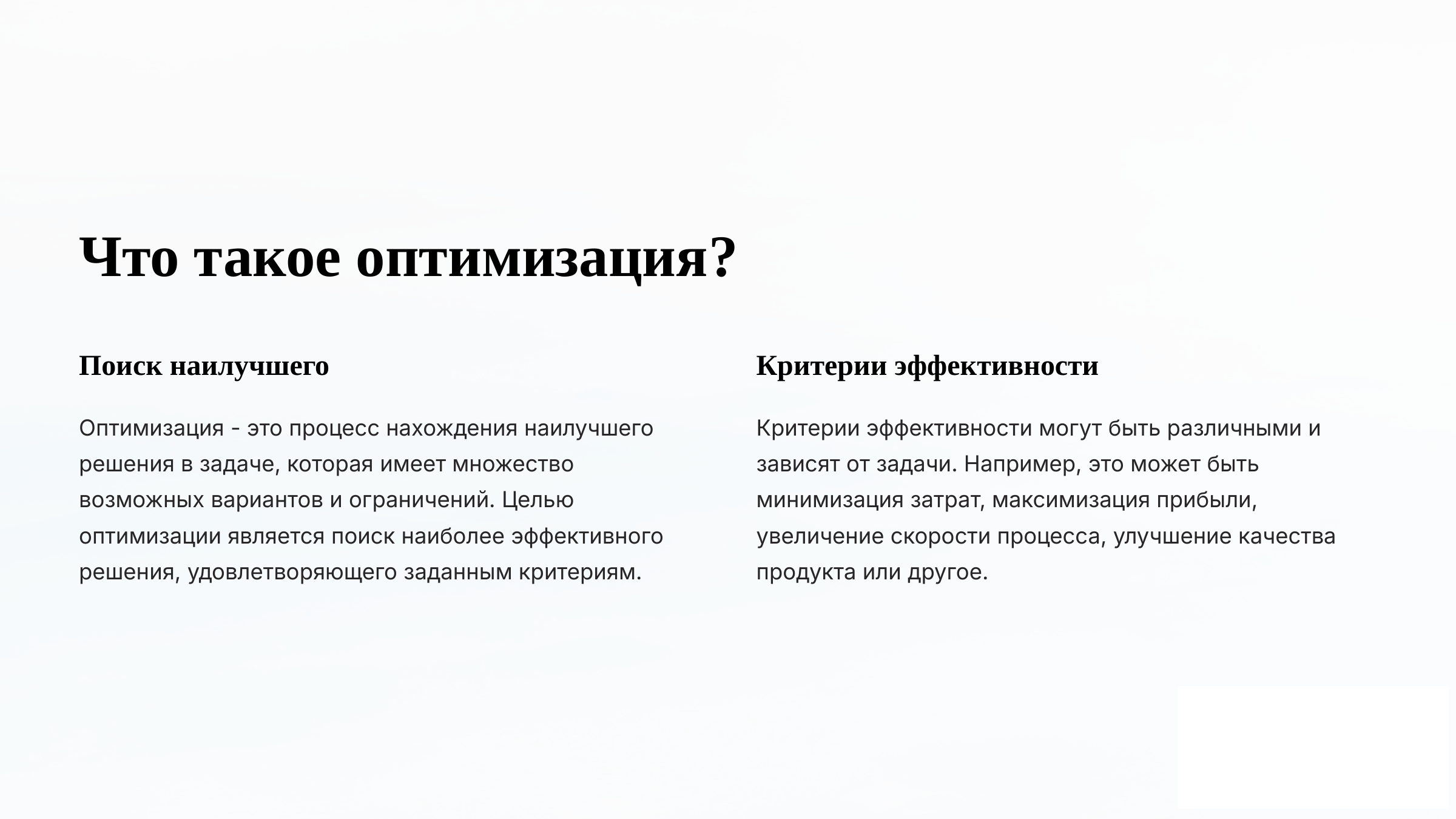

Что такое оптимизация?
Поиск наилучшего
Критерии эффективности

Оптимизация - это процесс нахождения наилучшего решения в задаче, которая имеет множество возможных вариантов и ограничений. Целью оптимизации является поиск наиболее эффективного решения, удовлетворяющего заданным критериям.
Критерии эффективности могут быть различными и зависят от задачи. Например, это может быть минимизация затрат, максимизация прибыли, увеличение скорости процесса, улучшение качества продукта или другое.